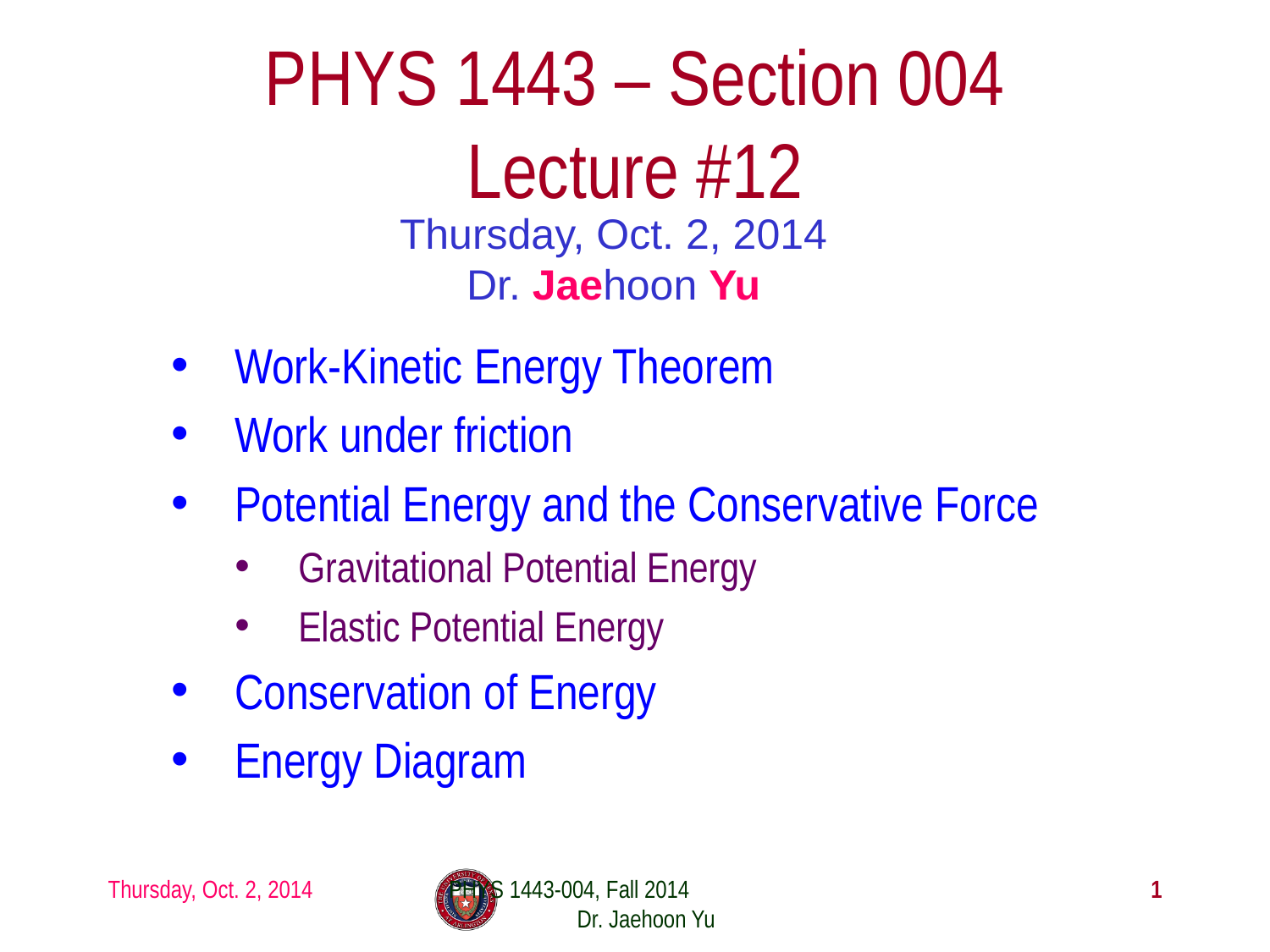

# PHYS 1443 – Section 004 Lecture #12
Thursday, Oct. 2, 2014
Dr. Jaehoon Yu
Work-Kinetic Energy Theorem
Work under friction
Potential Energy and the Conservative Force
Gravitational Potential Energy
Elastic Potential Energy
Conservation of Energy
Energy Diagram

Thursday, Oct. 2, 2014
PHYS 1443-004, Fall 2014                            Dr. Jaehoon Yu
1